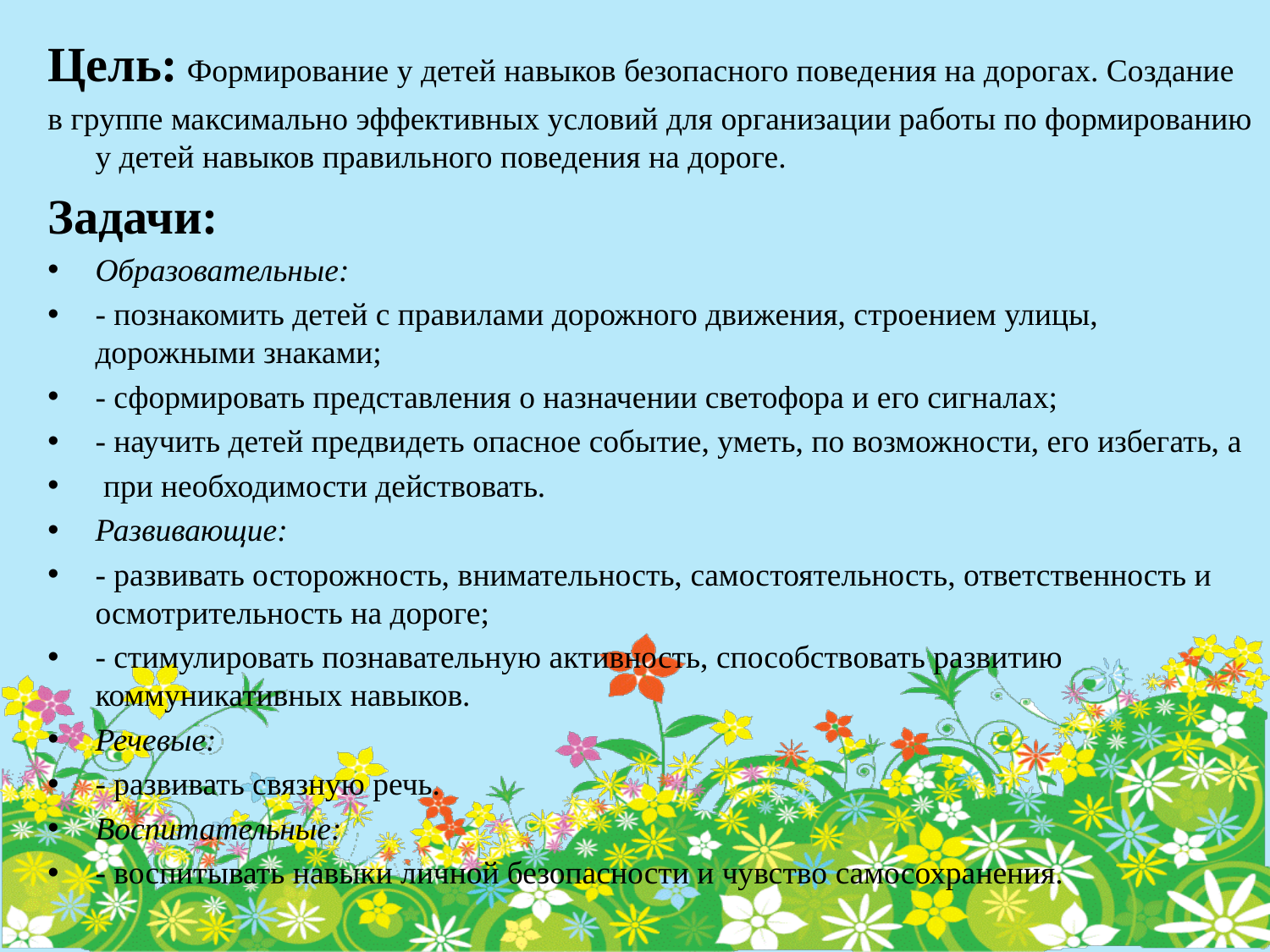

Цель: Формирование у детей навыков безопасного поведения на дорогах. Создание
в группе максимально эффективных условий для организации работы по формированию у детей навыков правильного поведения на дороге.
Задачи:
Образовательные:
- познакомить детей с правилами дорожного движения, строением улицы, дорожными знаками;
- сформировать представления о назначении светофора и его сигналах;
- научить детей предвидеть опасное событие, уметь, по возможности, его избегать, а
 при необходимости действовать.
Развивающие:
- развивать осторожность, внимательность, самостоятельность, ответственность и осмотрительность на дороге;
- стимулировать познавательную активность, способствовать развитию коммуникативных навыков.
Речевые:
- развивать связную речь.
Воспитательные:
- воспитывать навыки личной безопасности и чувство самосохранения.